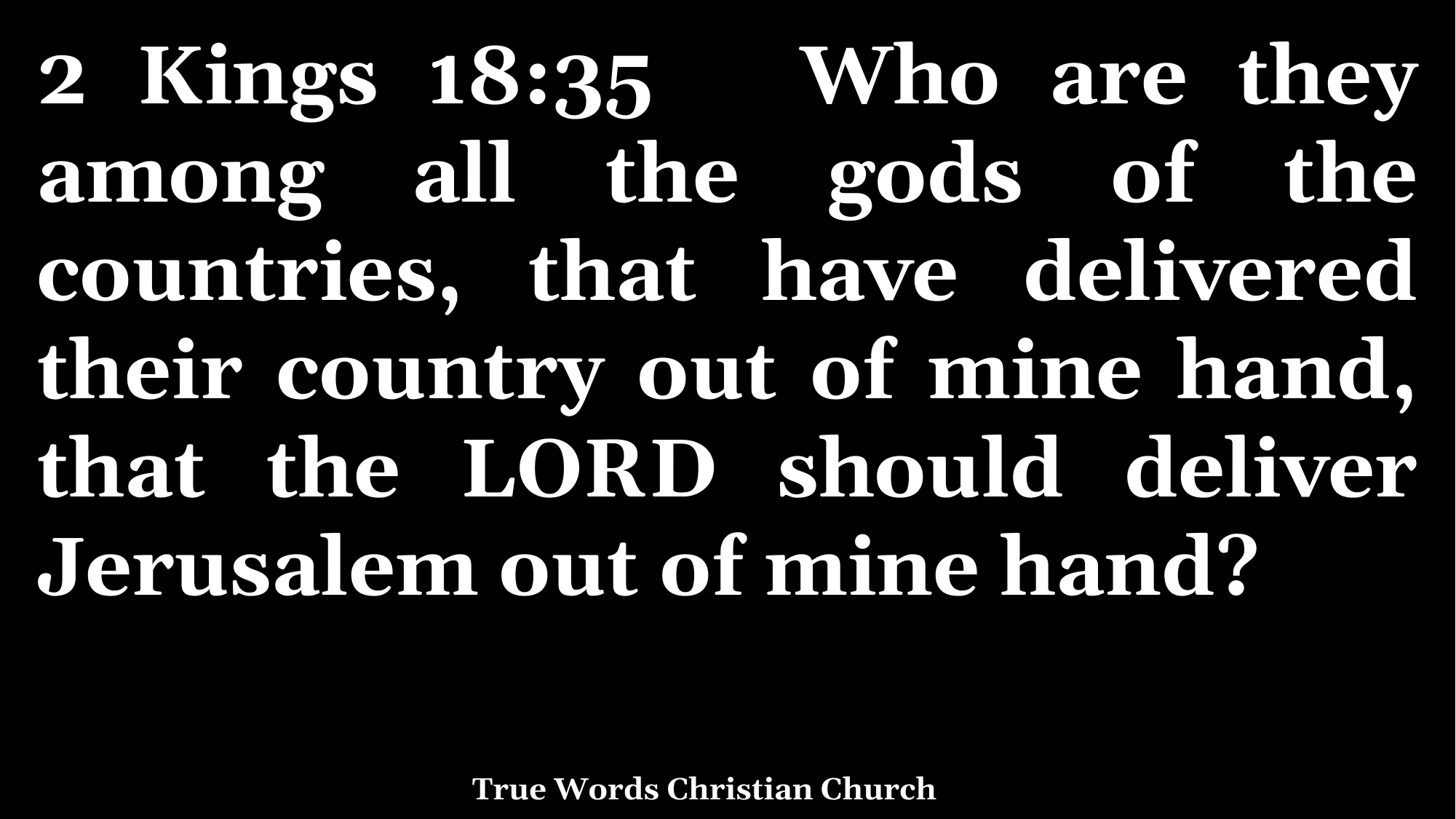

2 Kings 18:35   Who are they among all the gods of the countries, that have delivered their country out of mine hand, that the LORD should deliver Jerusalem out of mine hand?
True Words Christian Church